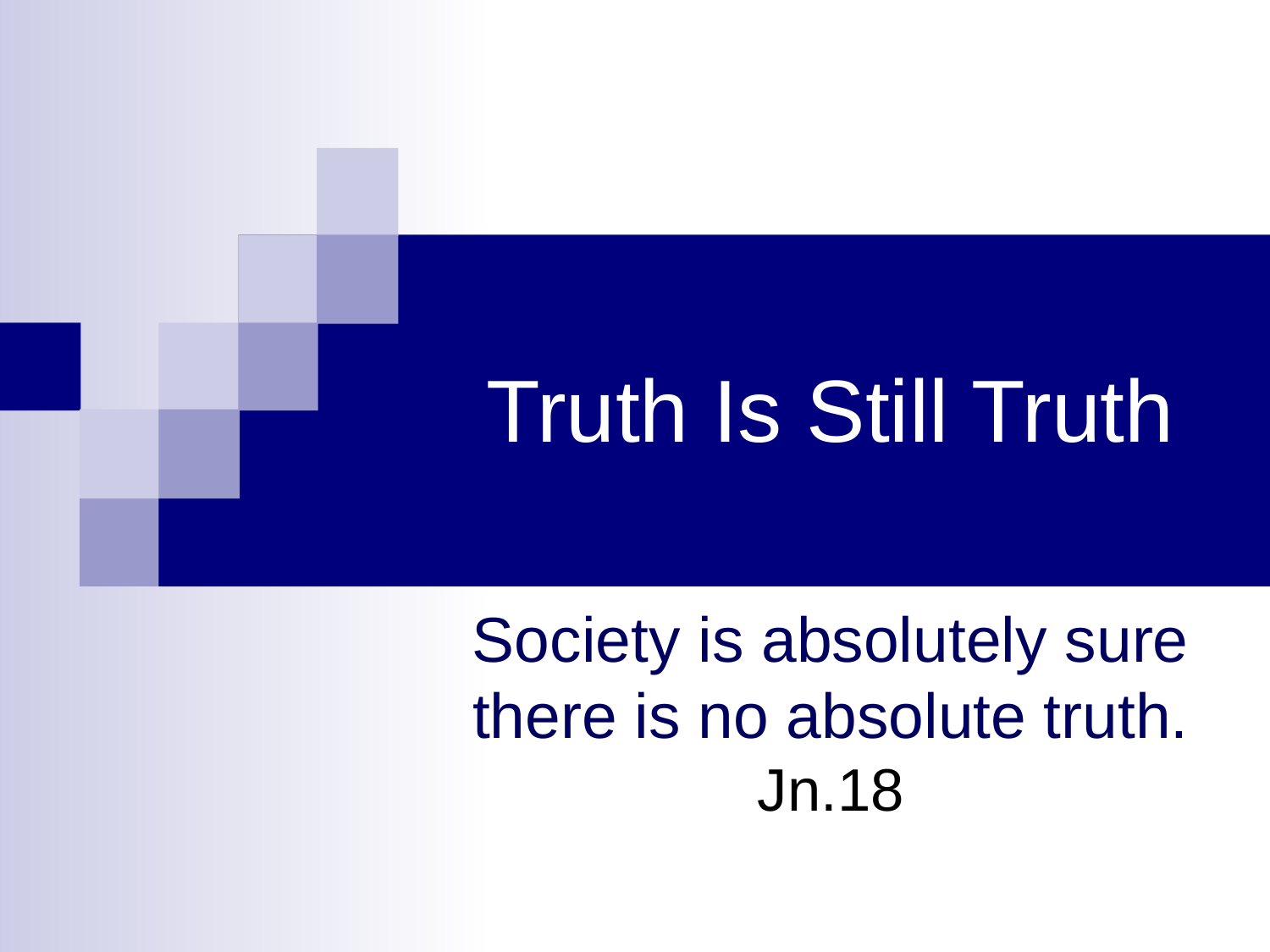

# Truth Is Still Truth
Society is absolutely sure there is no absolute truth.
Jn.18